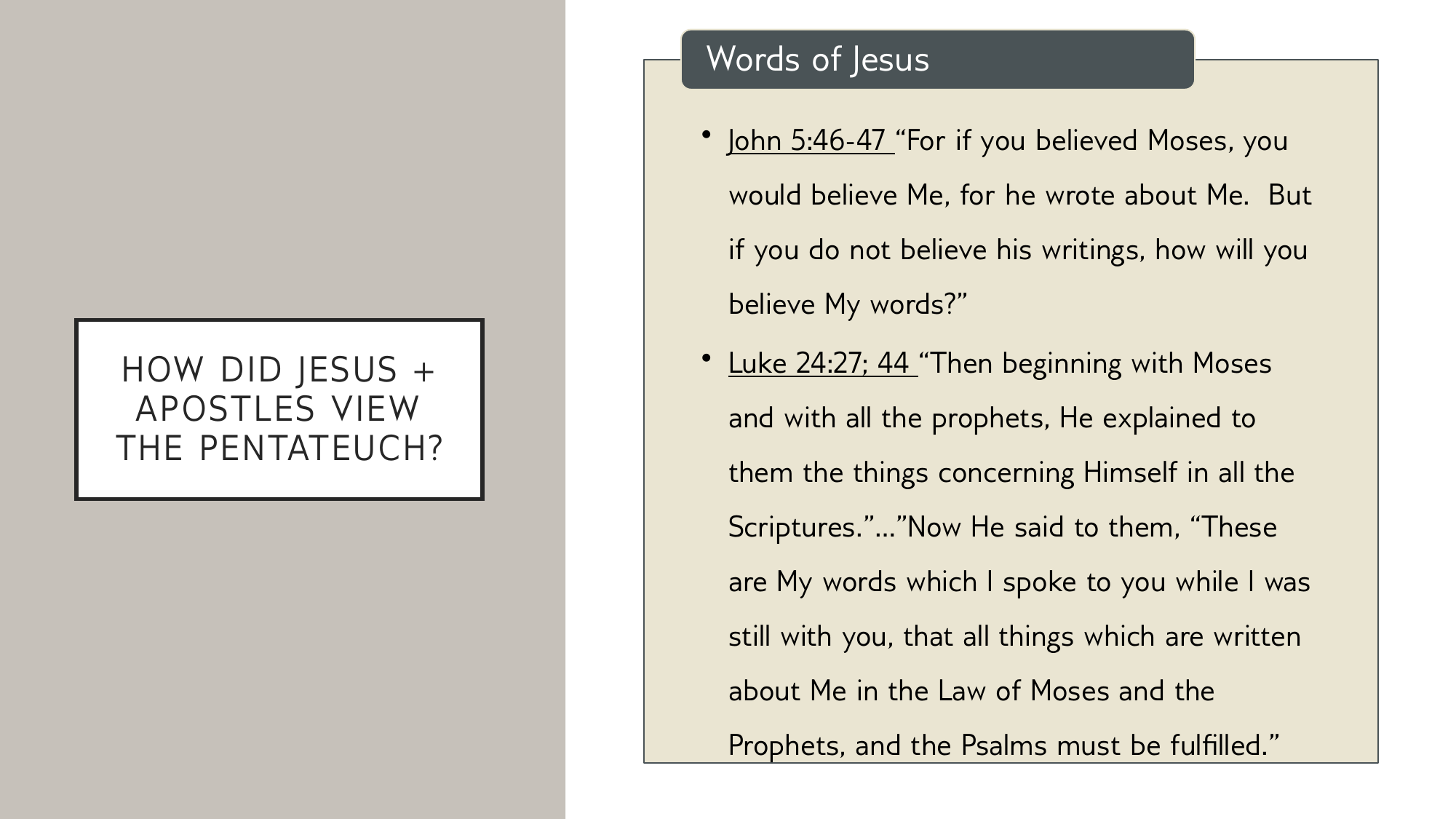

John 5:46-47 “For if you believed Moses, you would believe Me, for he wrote about Me.  But if you do not believe his writings, how will you believe My words?”
Luke 24:27; 44 “Then beginning with Moses and with all the prophets, He explained to them the things concerning Himself in all the Scriptures.”…”Now He said to them, “These are My words which I spoke to you while I was still with you, that all things which are written about Me in the Law of Moses and the Prophets, and the Psalms must be fulfilled.”
Words of Jesus
# How did Jesus + apostles view the Pentateuch?